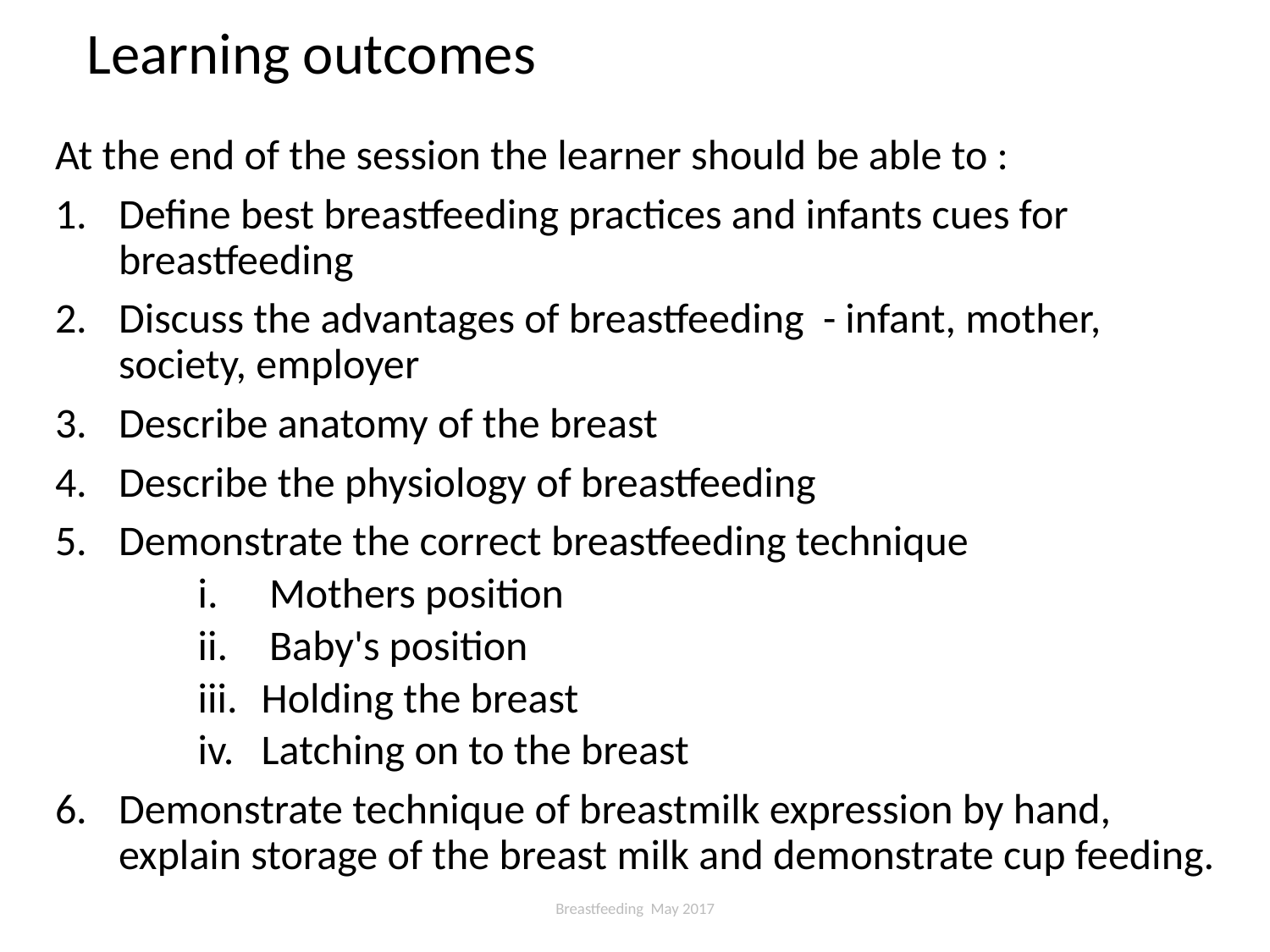

# Learning outcomes
At the end of the session the learner should be able to :
Define best breastfeeding practices and infants cues for breastfeeding
Discuss the advantages of breastfeeding  - infant, mother, society, employer
Describe anatomy of the breast
Describe the physiology of breastfeeding
Demonstrate the correct breastfeeding technique
Mothers position
Baby's position
Holding the breast
Latching on to the breast
Demonstrate technique of breastmilk expression by hand, explain storage of the breast milk and demonstrate cup feeding.

Breastfeeding  May 2017